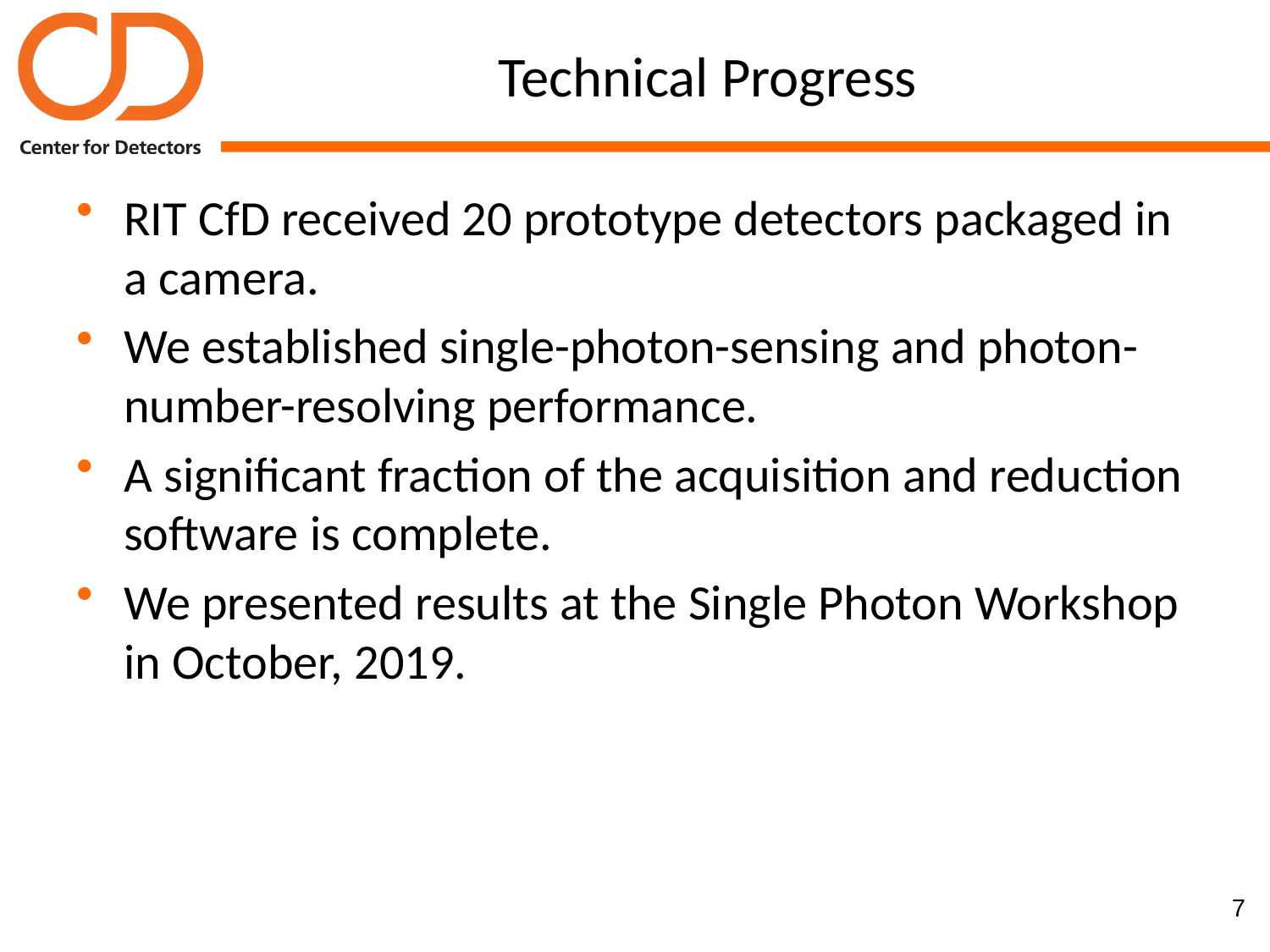

# Technical Progress
RIT CfD received 20 prototype detectors packaged in a camera.
We established single-photon-sensing and photon-number-resolving performance.
A significant fraction of the acquisition and reduction software is complete.
We presented results at the Single Photon Workshop in October, 2019.
7